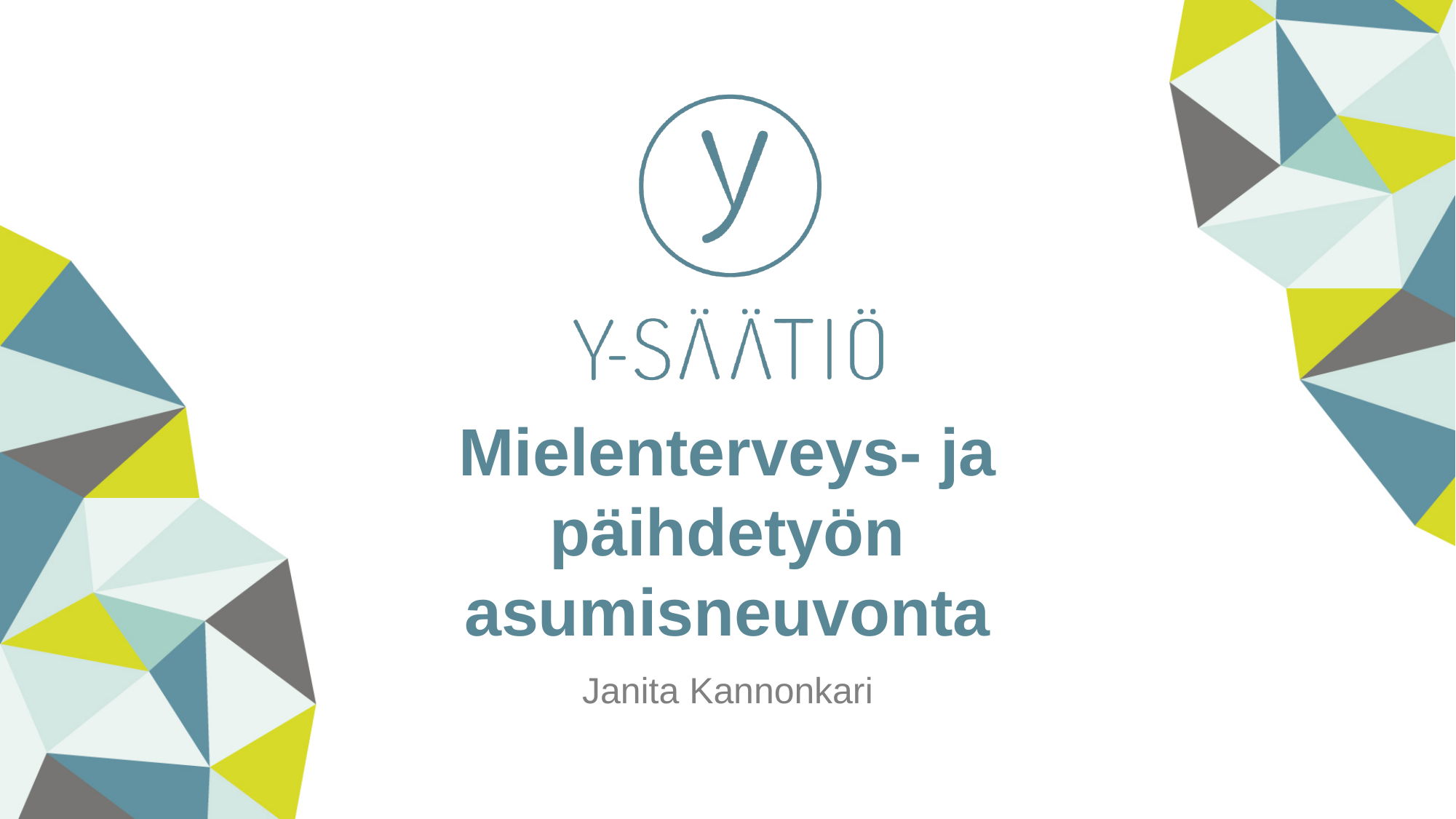

# Mielenterveys- ja päihdetyön asumisneuvonta
Janita Kannonkari